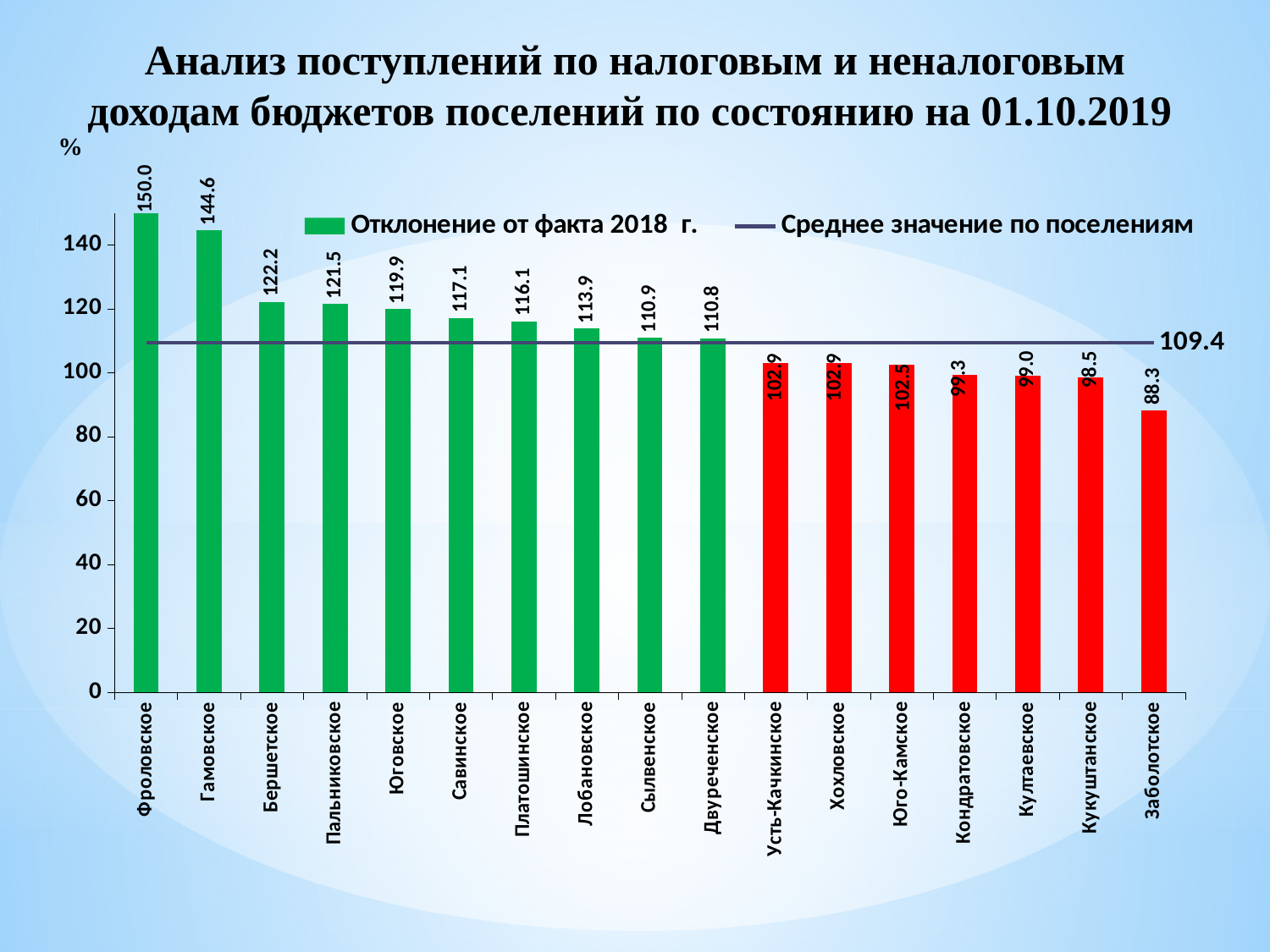

# Анализ поступлений по налоговым и неналоговым доходам бюджетов поселений по состоянию на 01.10.2019
     %

### Chart

| Category | Отклонение от факта 2018  г.  | Среднее значение по поселениям |
|---|---|---|
| Фроловское | 150.0 | 109.4 |
| Гамовское | 144.6 | 109.4 |
| Бершетское | 122.2 | 109.4 |
| Пальниковское | 121.5 | 109.4 |
| Юговское | 119.9 | 109.4 |
| Савинское | 117.1 | 109.4 |
| Платошинское | 116.1 | 109.4 |
| Лобановское | 113.9 | 109.4 |
| Сылвенское | 110.9 | 109.4 |
| Двуреченское | 110.8 | 109.4 |
| Усть-Качкинское | 102.9 | 109.4 |
| Хохловское | 102.9 | 109.4 |
| Юго-Камское | 102.5 | 109.4 |
| Кондратовское | 99.3 | 109.4 |
| Култаевское | 99.0 | 109.4 |
| Кукуштанское | 98.5 | 109.4 |
| Заболотское | 88.3 | 109.4 |